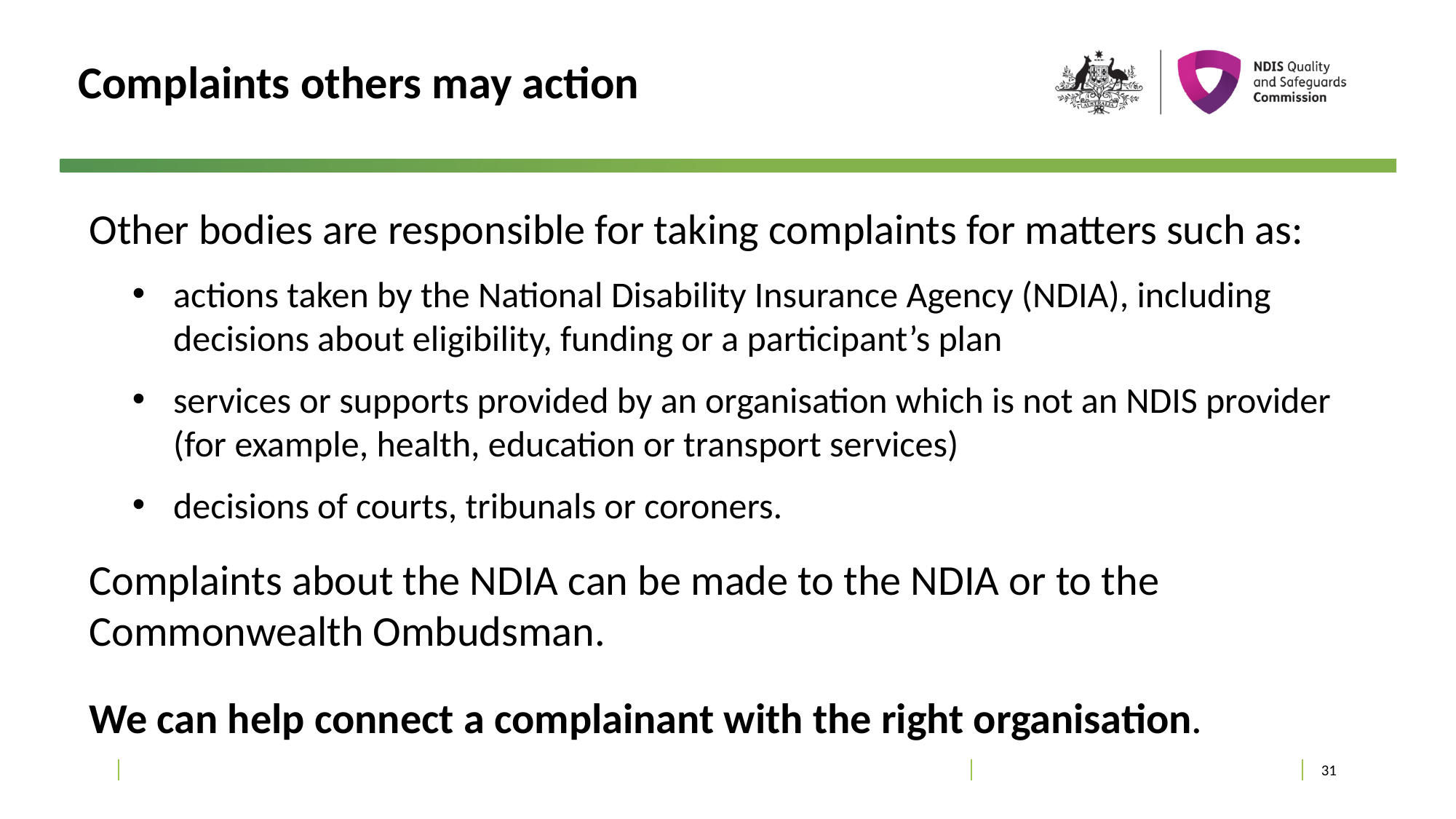

# Complaints others may action
Other bodies are responsible for taking complaints for matters such as:
actions taken by the National Disability Insurance Agency (NDIA), including decisions about eligibility, funding or a participant’s plan
services or supports provided by an organisation which is not an NDIS provider (for example, health, education or transport services)
decisions of courts, tribunals or coroners.
Complaints about the NDIA can be made to the NDIA or to the Commonwealth Ombudsman.
We can help connect a complainant with the right organisation.

31